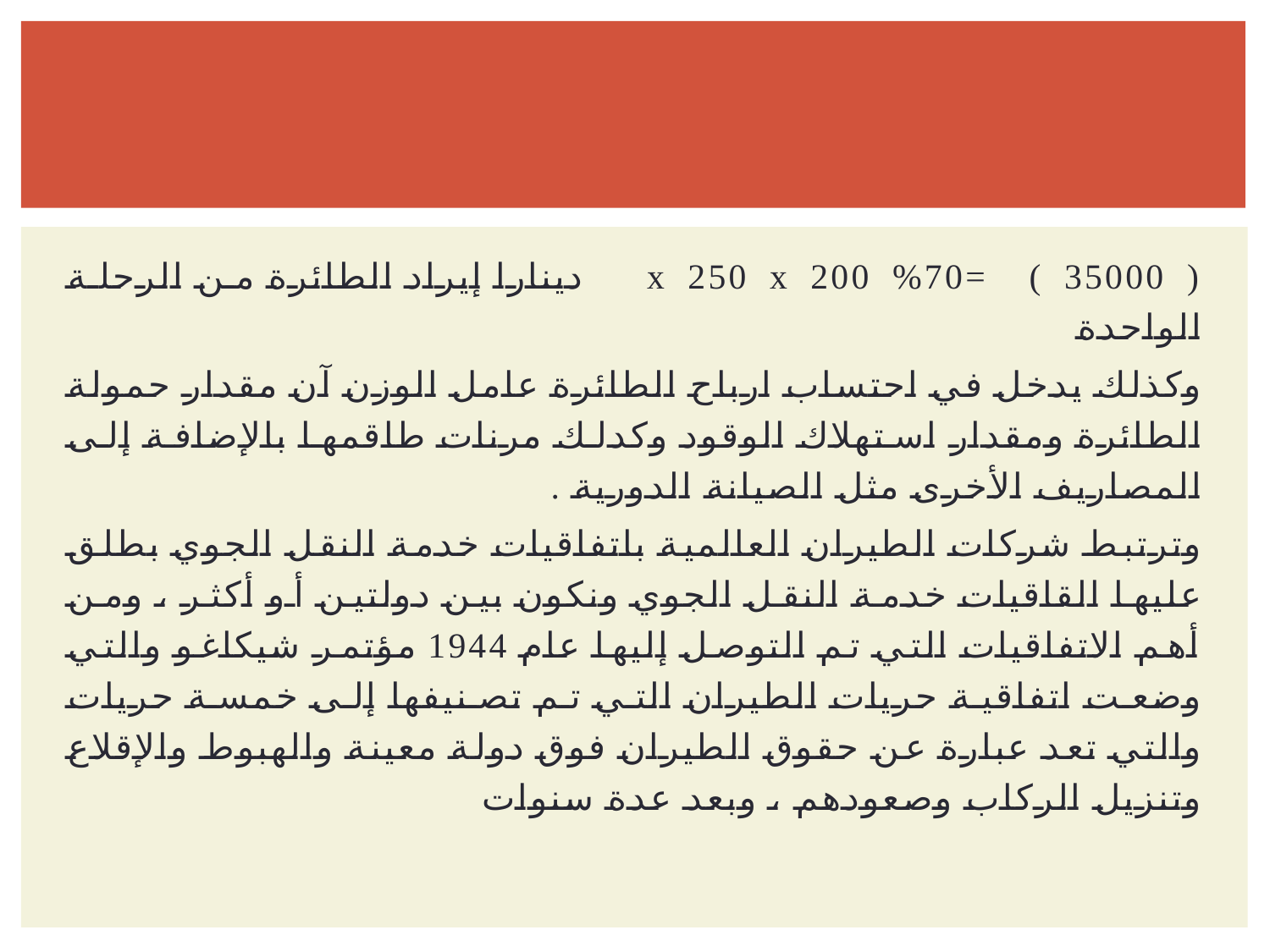

( 35000 )  =%70 x 250 x 200    دينارا إيراد الطائرة من الرحلة الواحدة
وكذلك يدخل في احتساب ارباح الطائرة عامل الوزن آن مقدار حمولة الطائرة ومقدار استهلاك الوقود وكدلك مرنات طاقمها بالإضافة إلى المصاريف الأخرى مثل الصيانة الدورية .
وترتبط شركات الطيران العالمية باتفاقيات خدمة النقل الجوي بطلق عليها القاقیات خدمة النقل الجوي ونكون بين دولتين أو أكثر ، ومن أهم الاتفاقيات التي تم التوصل إليها عام 1944 مؤتمر شيكاغو والتي وضعت اتفاقية حريات الطيران التي تم تصنيفها إلى خمسة حريات والتي تعد عبارة عن حقوق الطيران فوق دولة معينة والهبوط والإقلاع وتنزيل الركاب وصعودهم ، وبعد عدة سنوات